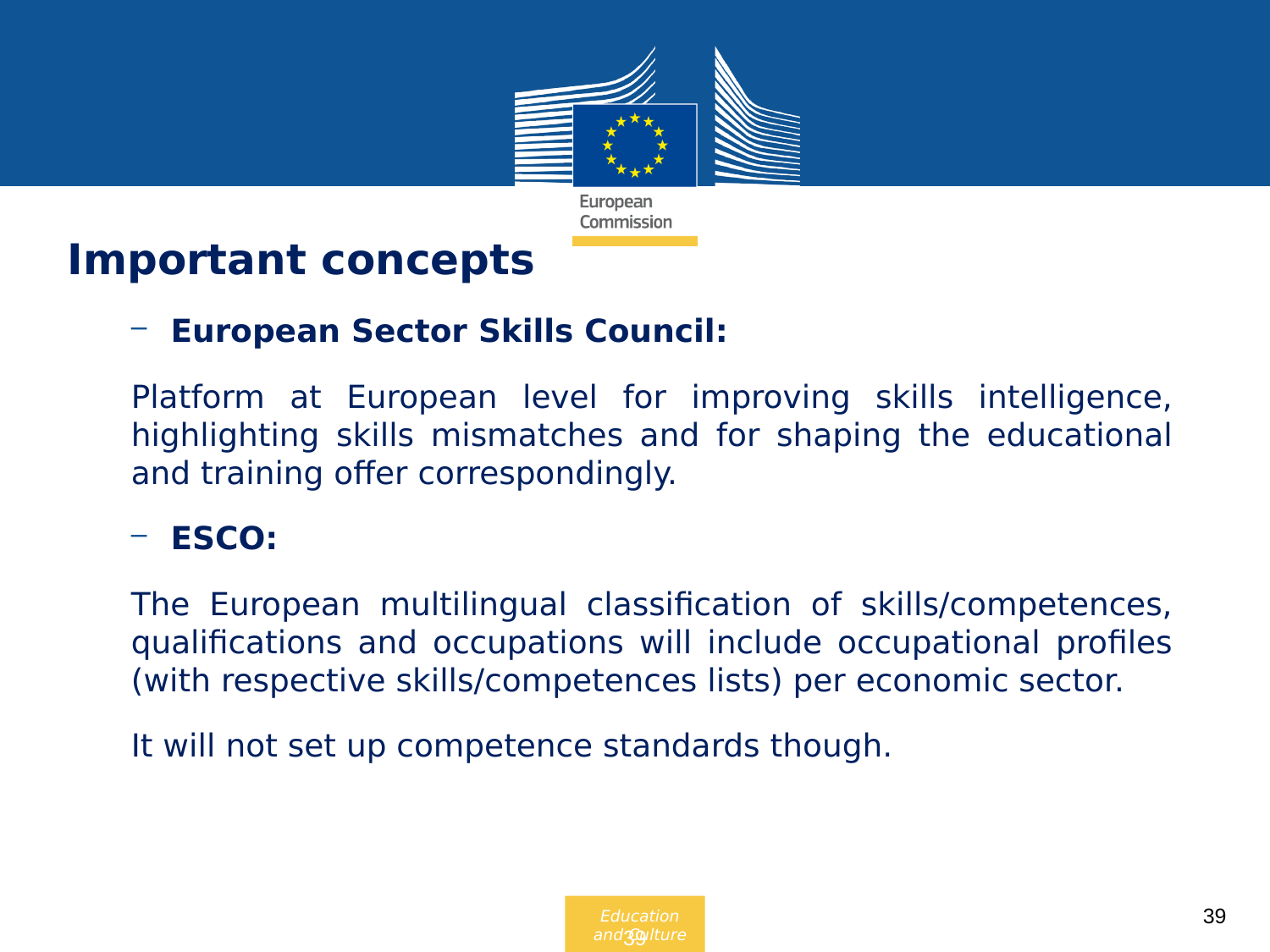

Important concepts
European Sector Skills Council:
Platform at European level for improving skills intelligence, highlighting skills mismatches and for shaping the educational and training offer correspondingly.
ESCO:
The European multilingual classification of skills/competences, qualifications and occupations will include occupational profiles (with respective skills/competences lists) per economic sector.
It will not set up competence standards though.
39
39